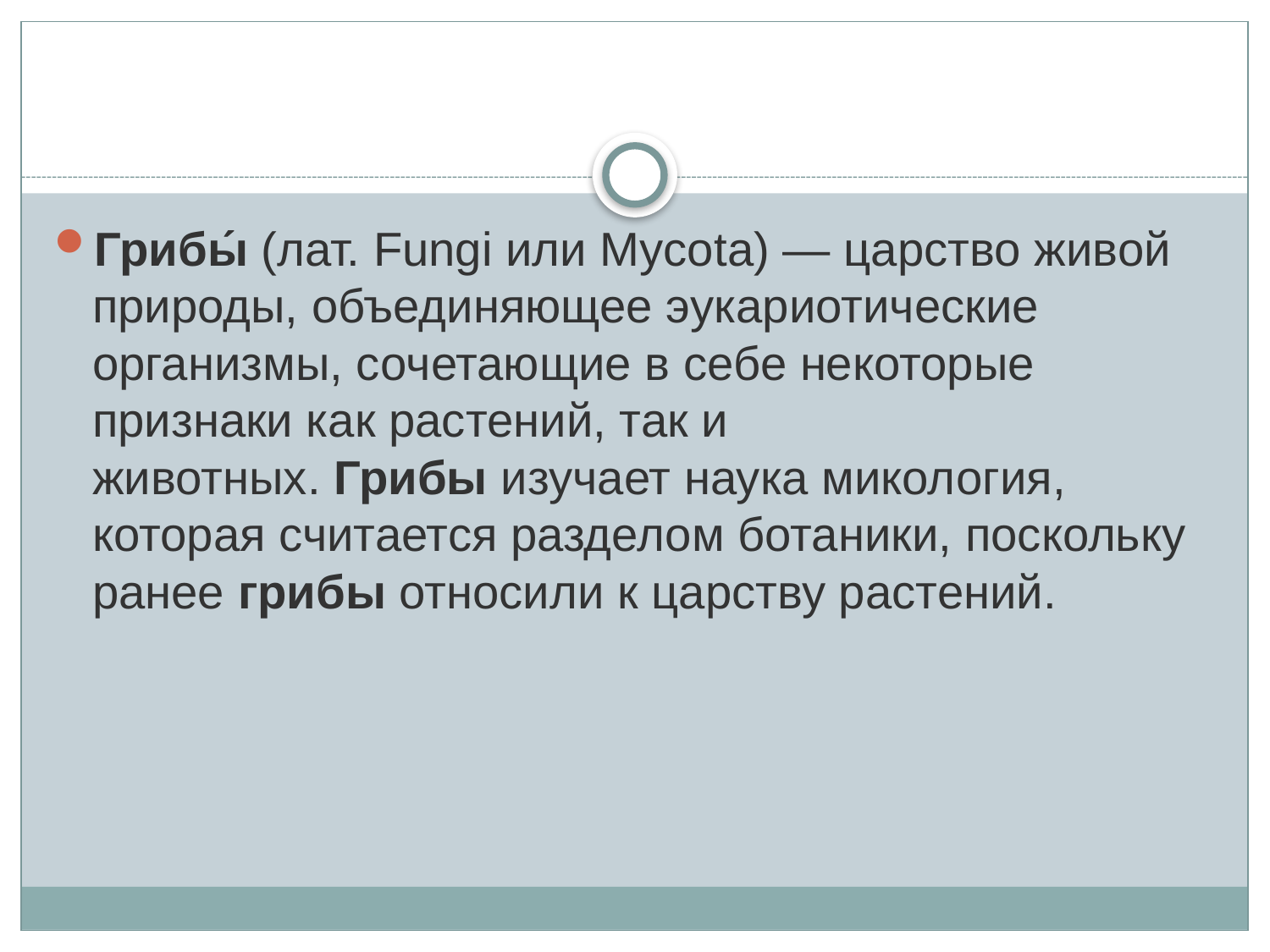

#
Грибы́ (лат. Fungi или Mycota) — царство живой природы, объединяющее эукариотические организмы, сочетающие в себе некоторые признаки как растений, так и животных. Грибы изучает наука микология, которая считается разделом ботаники, поскольку ранее грибы относили к царству растений.